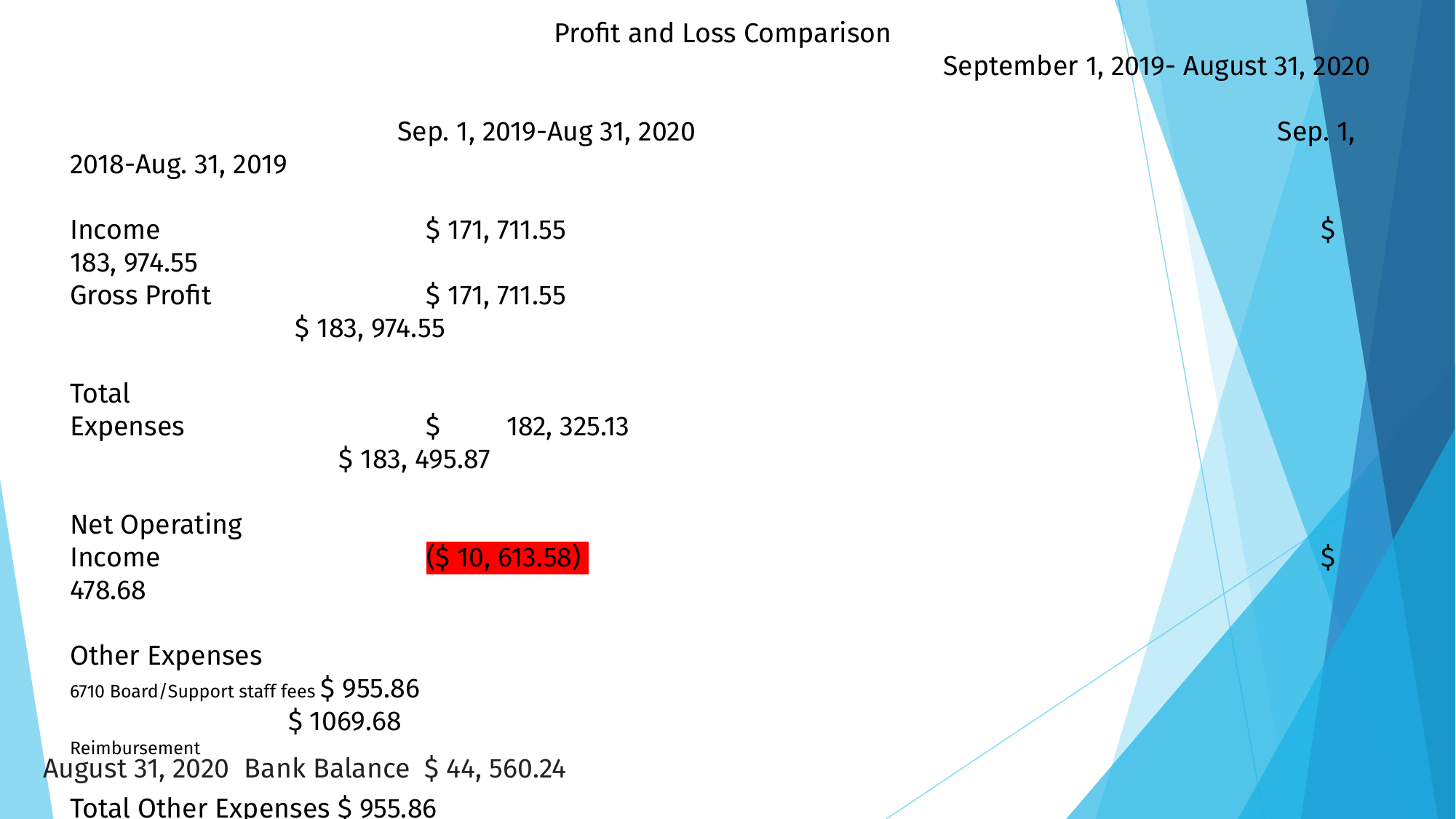

Profit and Loss Comparison
								September 1, 2019- August 31, 2020

			Sep. 1, 2019-Aug 31, 2020						 Sep. 1, 2018-Aug. 31, 2019

Income 			    $ 171, 711.55              						       $ 183, 974.55
Gross Profit 		    $ 171, 711.55									 $ 183, 974.55

Total
Expenses 		    $	182, 325.13								       $ 183, 495.87

Net Operating
Income 			    ($ 10, 613.58)  							       $ 478.68

Other Expenses
6710 Board/Support staff fees $ 955.86										$ 1069.68
Reimbursement

Total Other Expenses $ 955.86 									       $ 1069.68

Net Income 		      ($ 11, 569.44) 					                     ($ 591.00)
August 31, 2020  Bank Balance  $ 44, 560.24